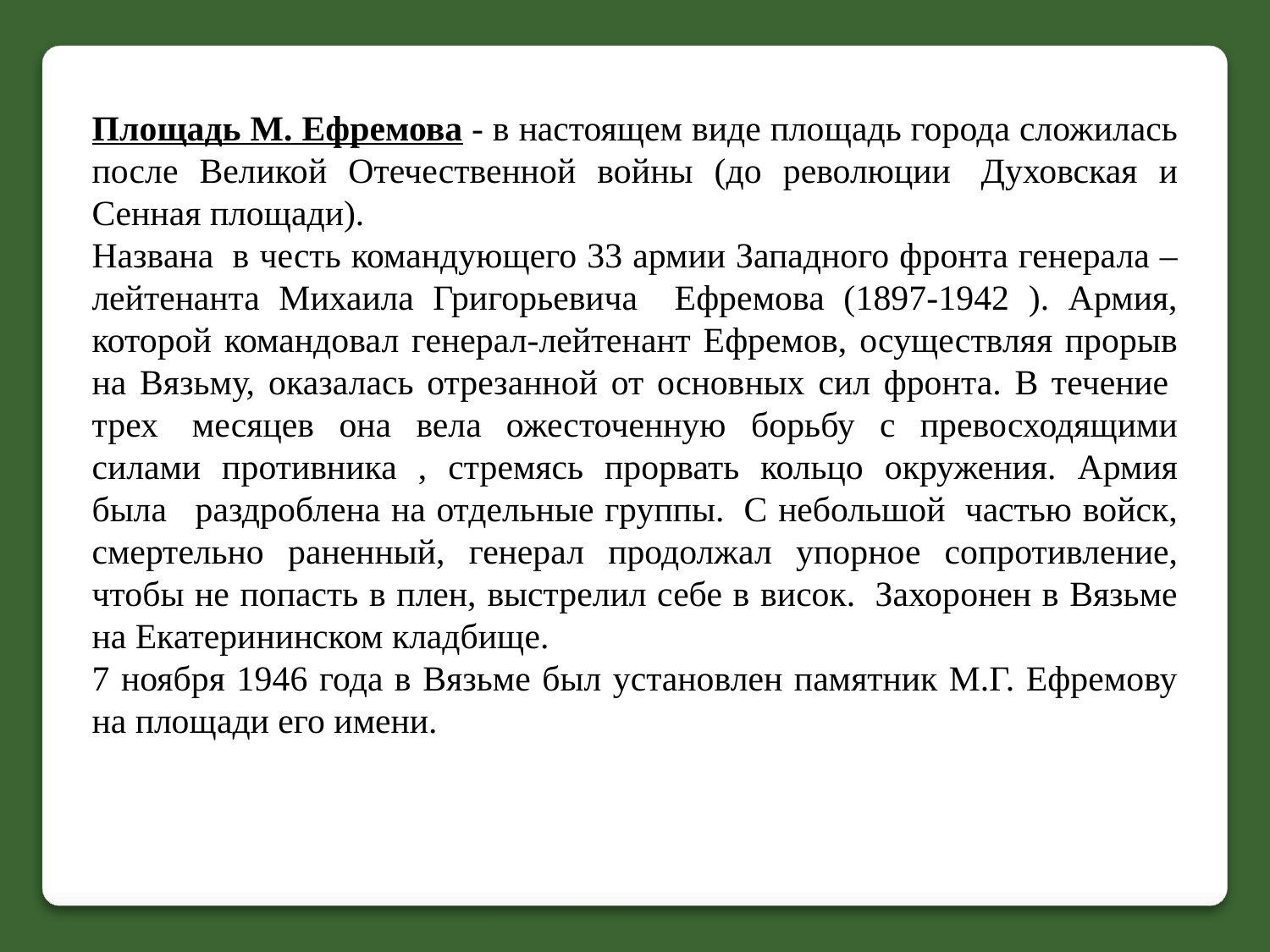

Площадь М. Ефремова - в настоящем виде площадь города сложилась после Великой Отечественной войны (до революции  Духовская и Сенная площади).
Названа  в честь командующего 33 армии Западного фронта генерала –лейтенанта Михаила Григорьевича   Ефремова (1897-1942 ). Армия, которой командовал генерал-лейтенант Ефремов, осуществляя прорыв на Вязьму, оказалась отрезанной от основных сил фронта. В течение  трех  месяцев она вела ожесточенную борьбу с превосходящими силами противника , стремясь прорвать кольцо окружения. Армия была   раздроблена на отдельные группы.  С небольшой  частью войск, смертельно раненный, генерал продолжал упорное сопротивление, чтобы не попасть в плен, выстрелил себе в висок.  Захоронен в Вязьме на Екатерининском кладбище.
7 ноября 1946 года в Вязьме был установлен памятник М.Г. Ефремову на площади его имени.